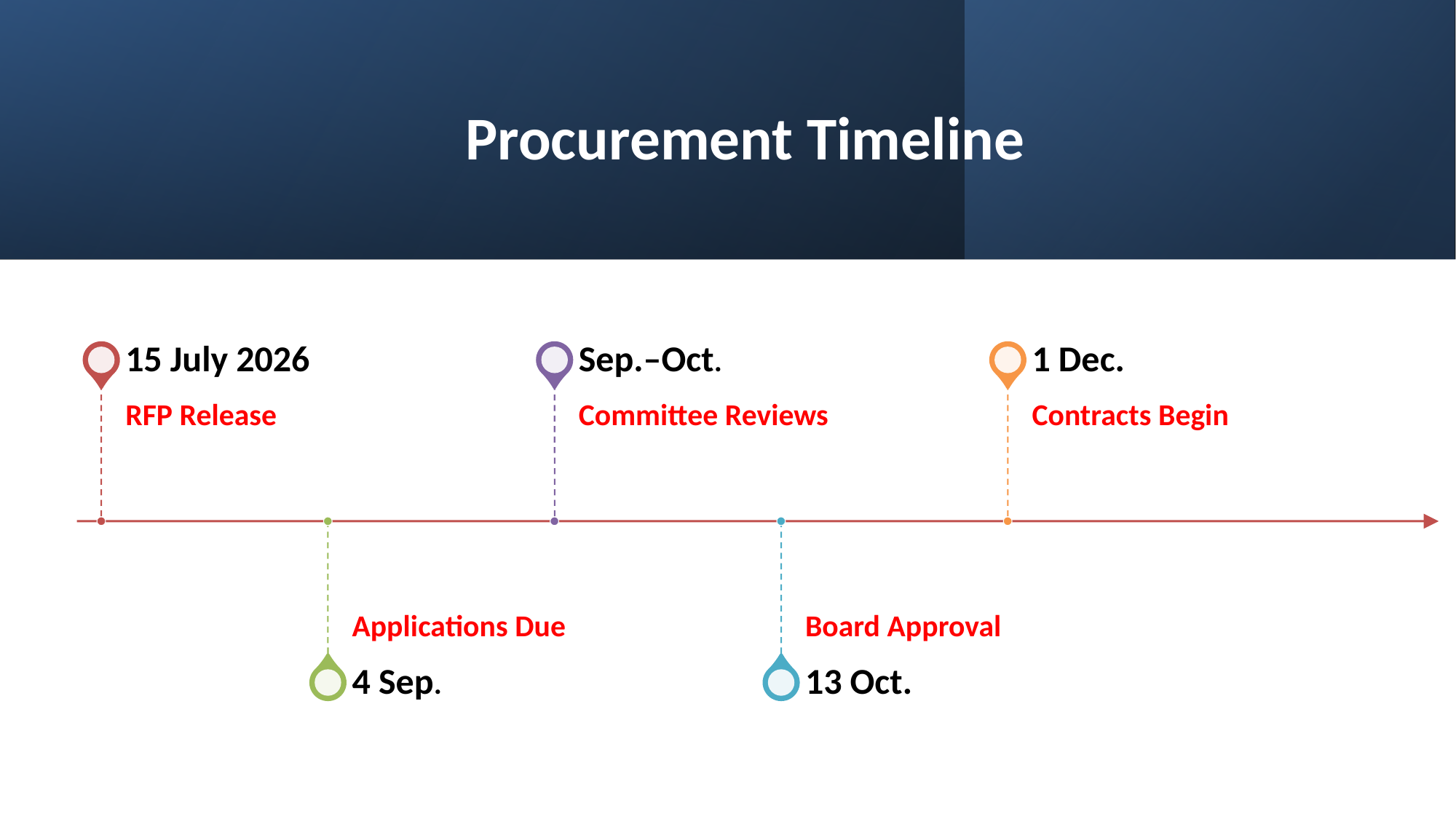

# Procurement Timeline
RFP Release
15 July 2026
Applications Due
4 Sep.
Committee Reviews
Sep.–Oct.
Board Approval
13 Oct.
Contracts Begin
1 Dec.